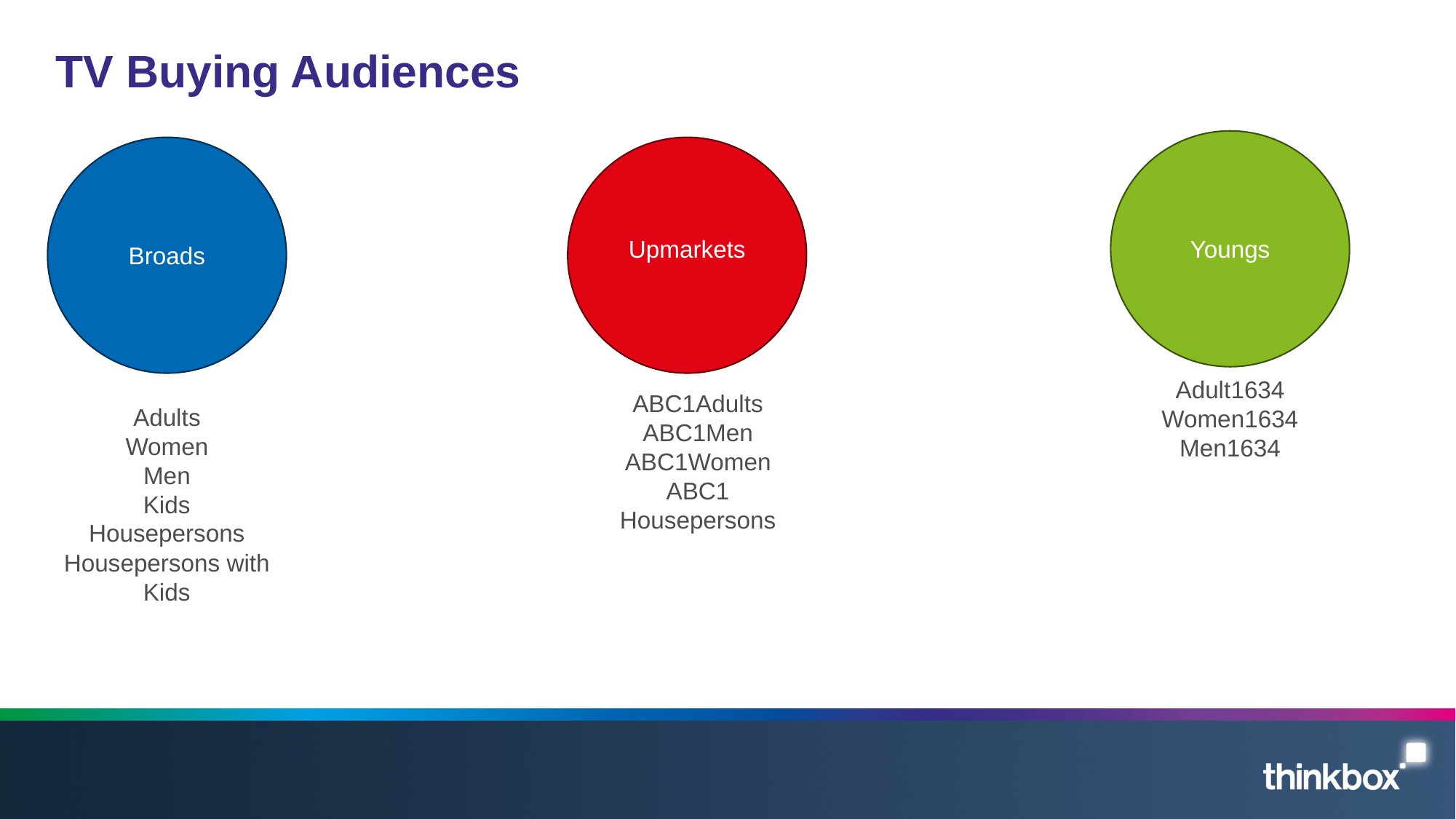

# TV Buying Audiences

Upmarkets
Youngs
Broads
Adult1634
Women1634
Men1634
ABC1Adults
ABC1Men
ABC1Women
ABC1 Housepersons
Adults
Women
Men
Kids
Housepersons
Housepersons with Kids